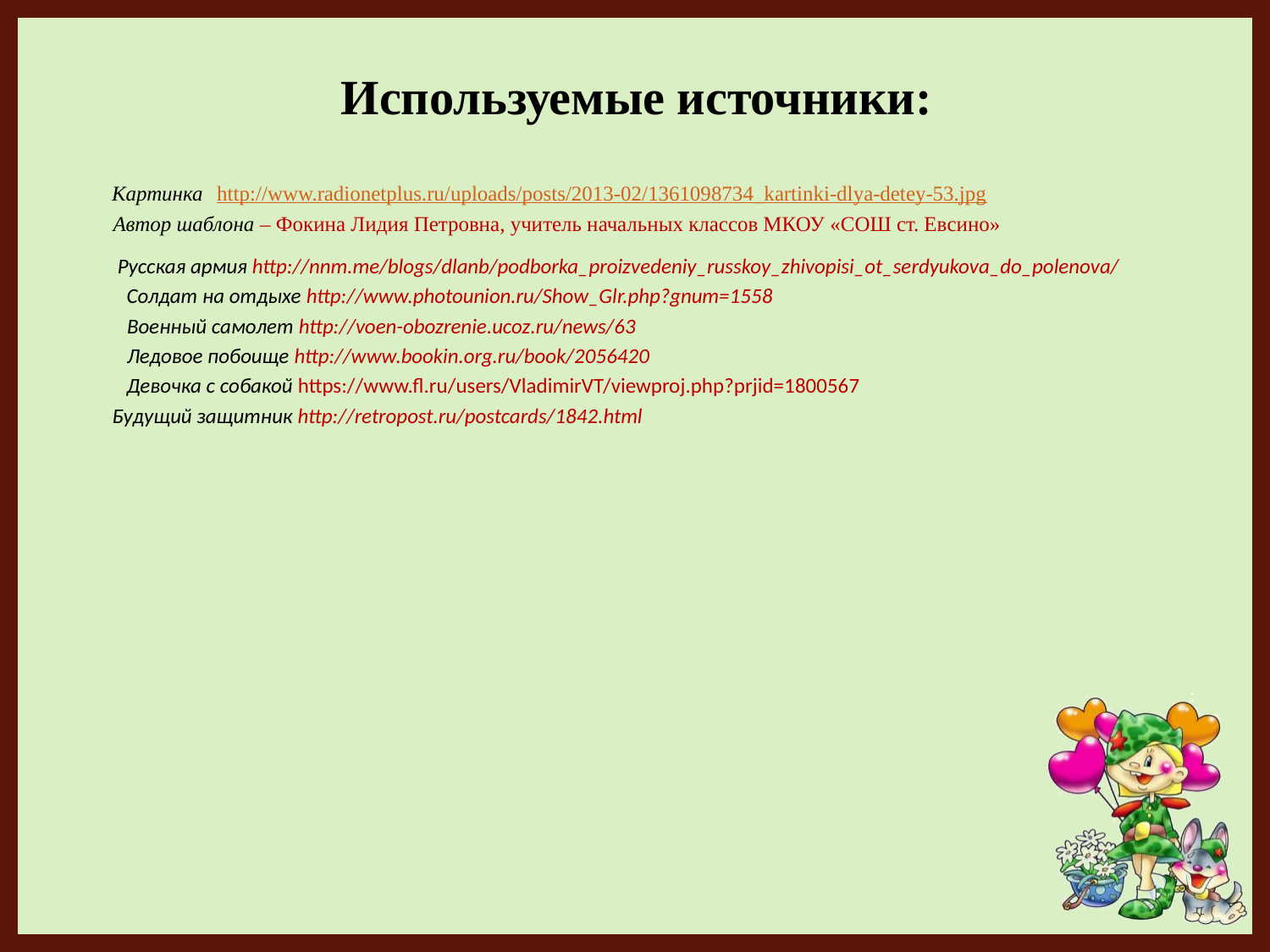

# Используемые источники:
              Картинка  http://www.radionetplus.ru/uploads/posts/2013-02/1361098734_kartinki-dlya-detey-53.jpg
Автор шаблона – Фокина Лидия Петровна, учитель начальных классов МКОУ «СОШ ст. Евсино»

Русская армия http://nnm.me/blogs/dlanb/podborka_proizvedeniy_russkoy_zhivopisi_ot_serdyukova_do_polenova/
      Солдат на отдыхе http://www.photounion.ru/Show_Glr.php?gnum=1558
   Военный самолет http://voen-obozrenie.ucoz.ru/news/63
    Ледовое побоище http://www.bookin.org.ru/book/2056420
     Девочка с собакой https://www.fl.ru/users/VladimirVT/viewproj.php?prjid=1800567
Будущий защитник http://retropost.ru/postcards/1842.html